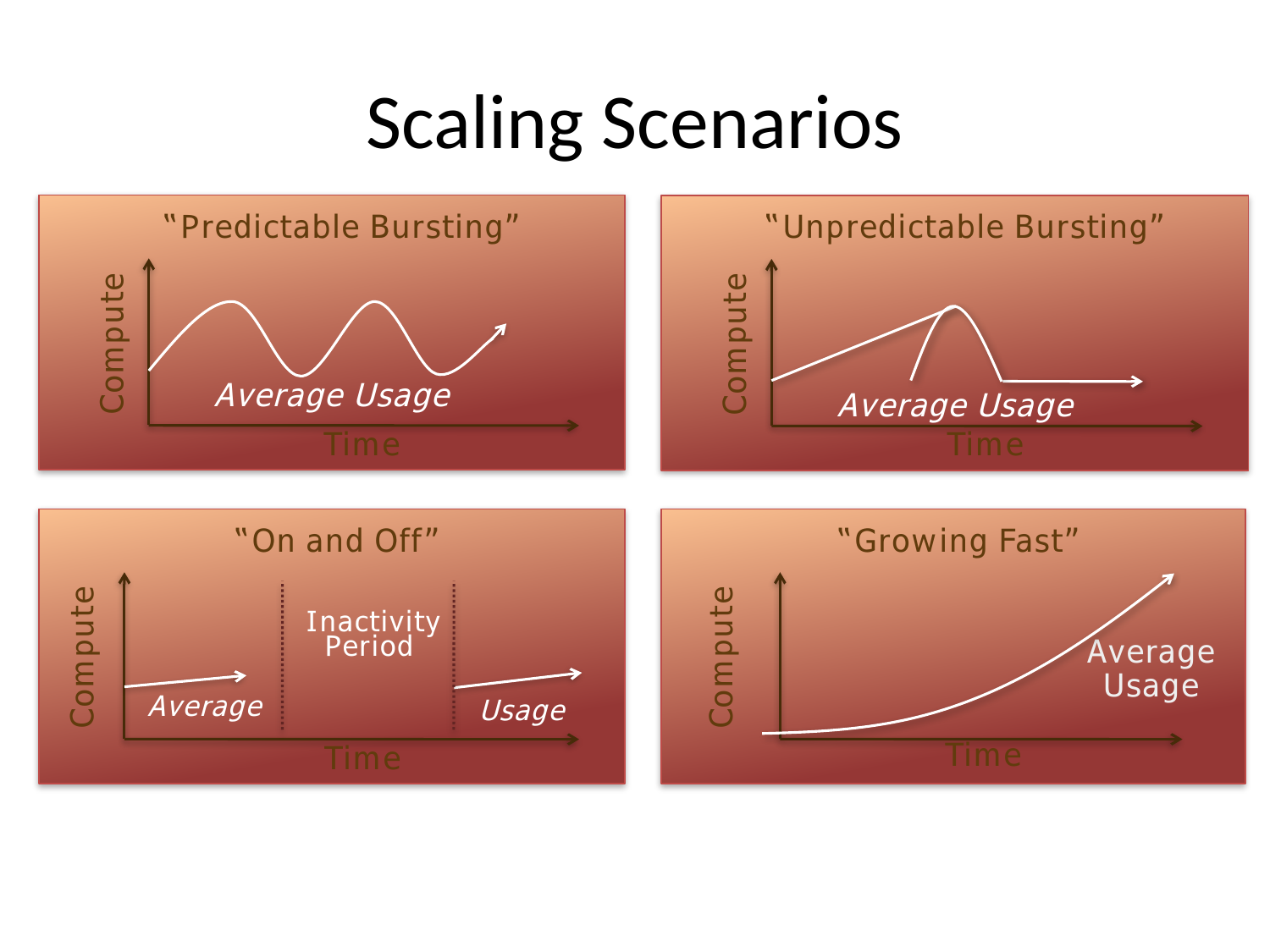

# Scaling Scenarios

“Predictable Bursting”

Compute
Average Usage
Time

“Unpredictable Bursting”

Compute
Average Usage
Time

“On and Off”

Inactivity
Period
Compute
Average
Usage
Time

“Growing Fast”

Average Usage
Compute
Time